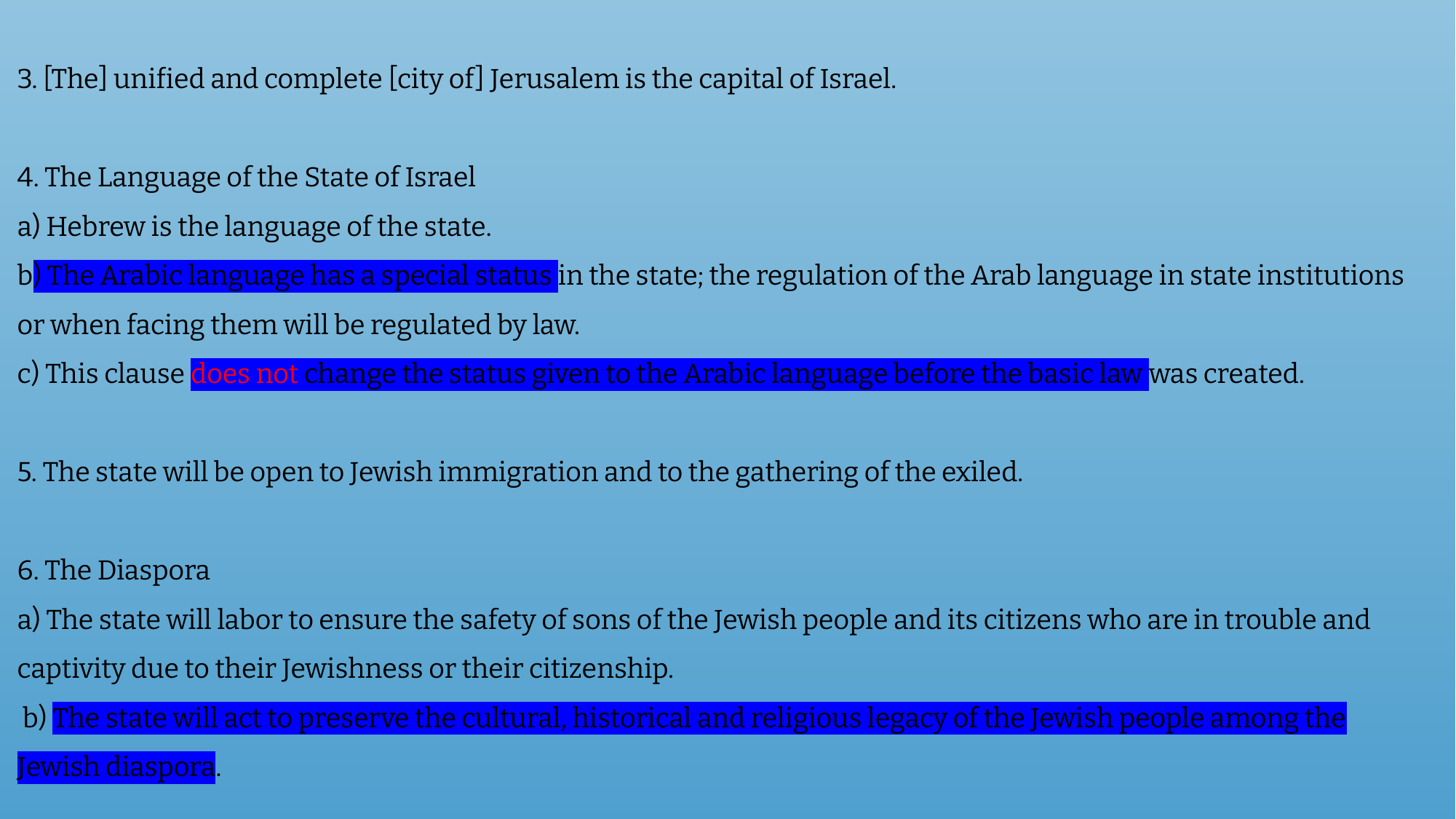

3. [The] unified and complete [city of] Jerusalem is the capital of Israel.

4. The Language of the State of Israel
a) Hebrew is the language of the state.
b) The Arabic language has a special status in the state; the regulation of the Arab language in state institutions or when facing them will be regulated by law.
c) This clause does not change the status given to the Arabic language before the basic law was created.

5. The state will be open to Jewish immigration and to the gathering of the exiled.

6. The Diaspora
a) The state will labor to ensure the safety of sons of the Jewish people and its citizens who are in trouble and captivity due to their Jewishness or their citizenship.
 b) The state will act to preserve the cultural, historical and religious legacy of the Jewish people among the Jewish diaspora.